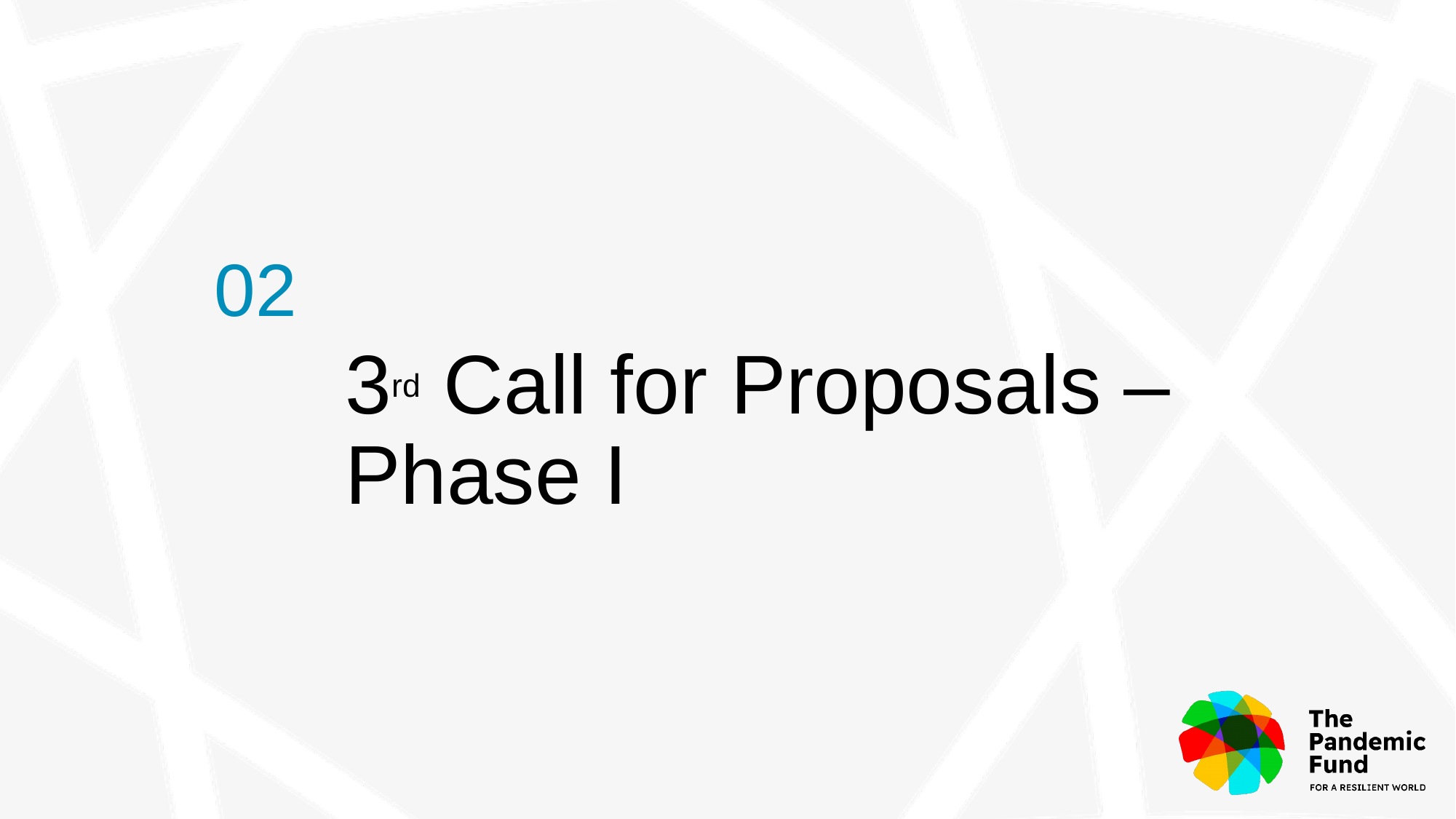

# 3rd Call for Proposals – Phase I
02